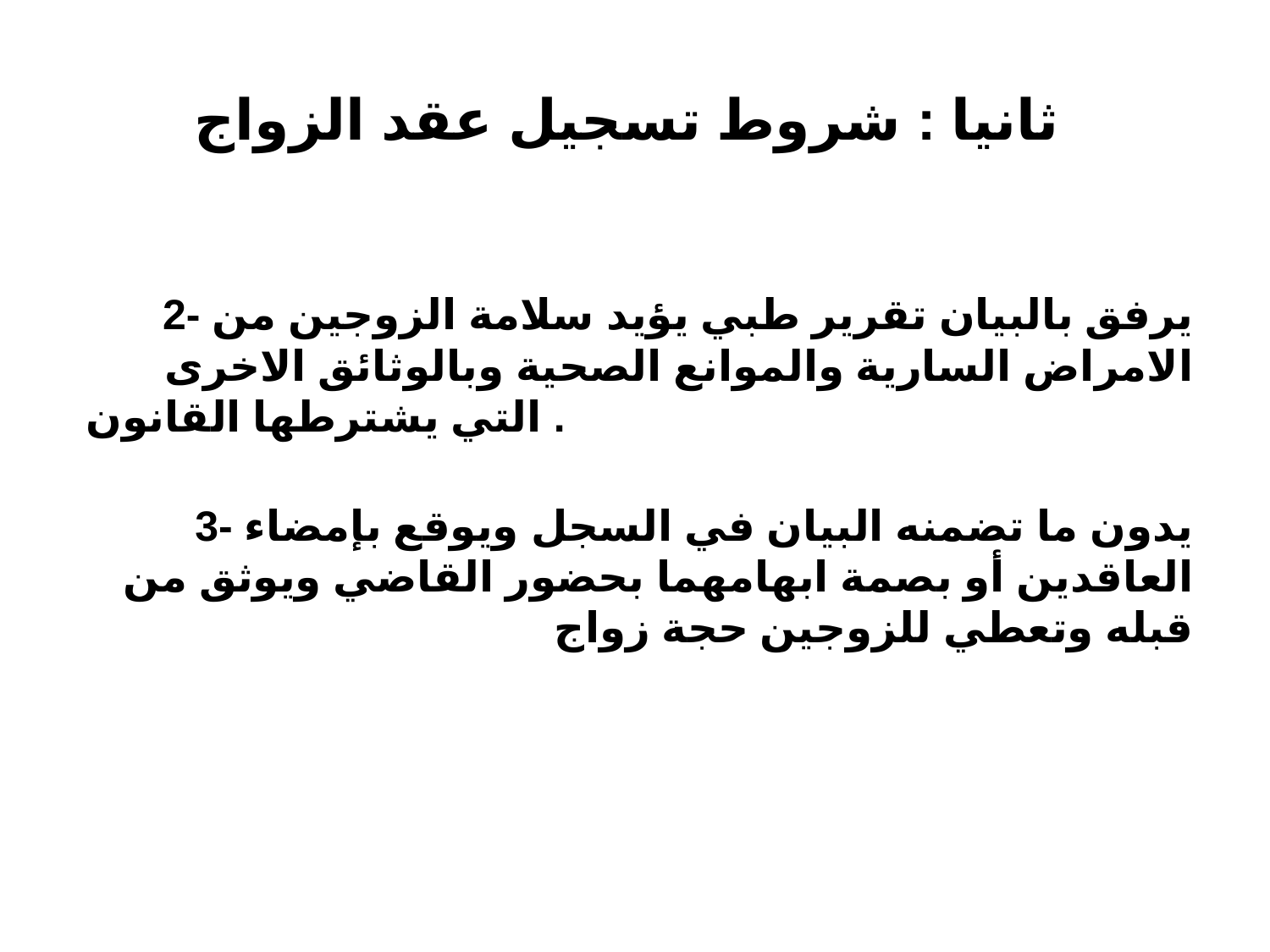

# ثانيا : شروط تسجيل عقد الزواج

2- يرفق بالبيان تقرير طبي يؤيد سلامة الزوجين من الامراض السارية والموانع الصحية وبالوثائق الاخرى التي يشترطها القانون .
3- يدون ما تضمنه البيان في السجل ويوقع بإمضاء العاقدين أو بصمة ابهامهما بحضور القاضي ويوثق من قبله وتعطي للزوجين حجة زواج